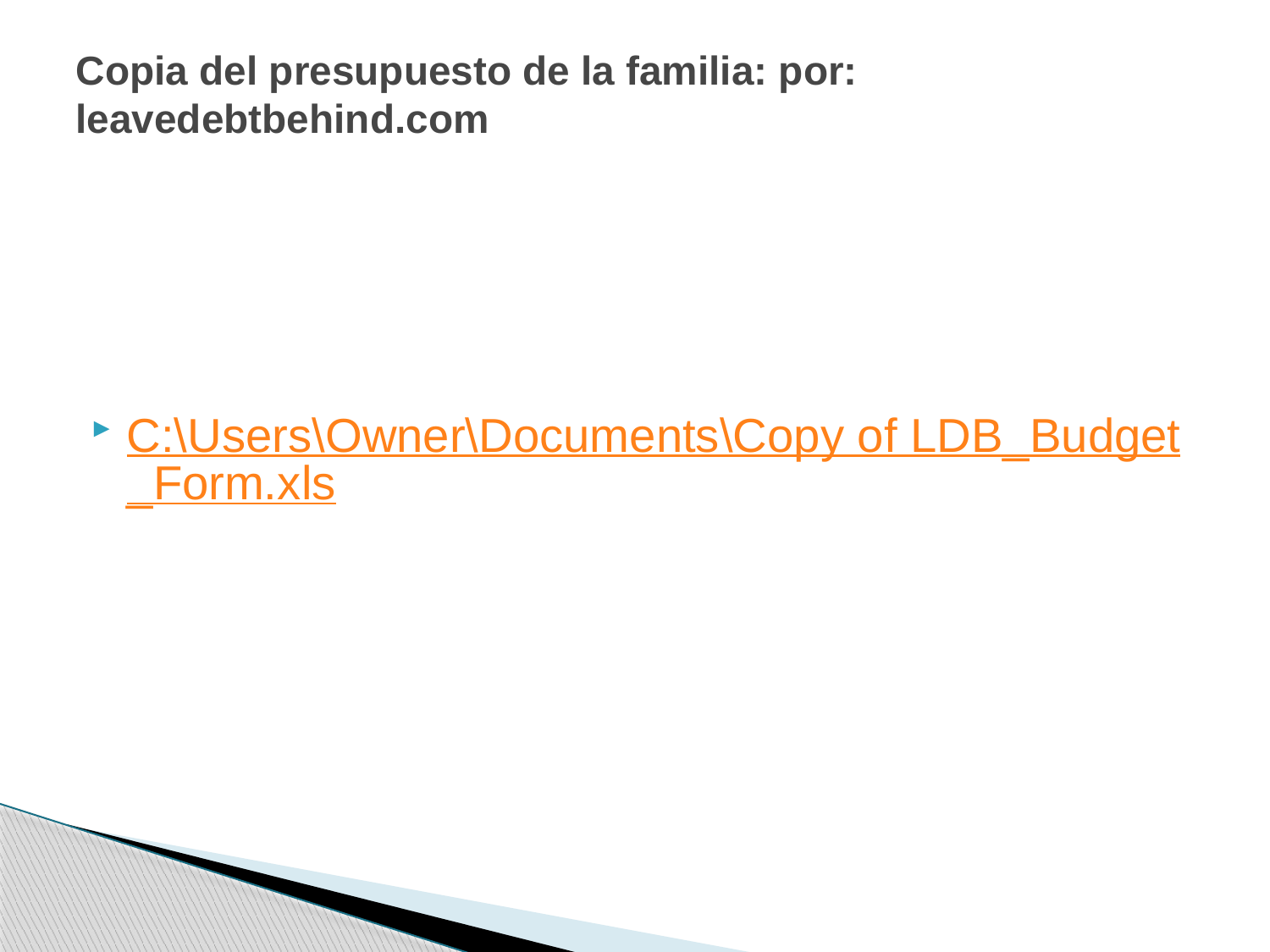

# Copia del presupuesto de la familia: por: leavedebtbehind.com

C:\Users\Owner\Documents\Copy of LDB_Budget_Form.xls